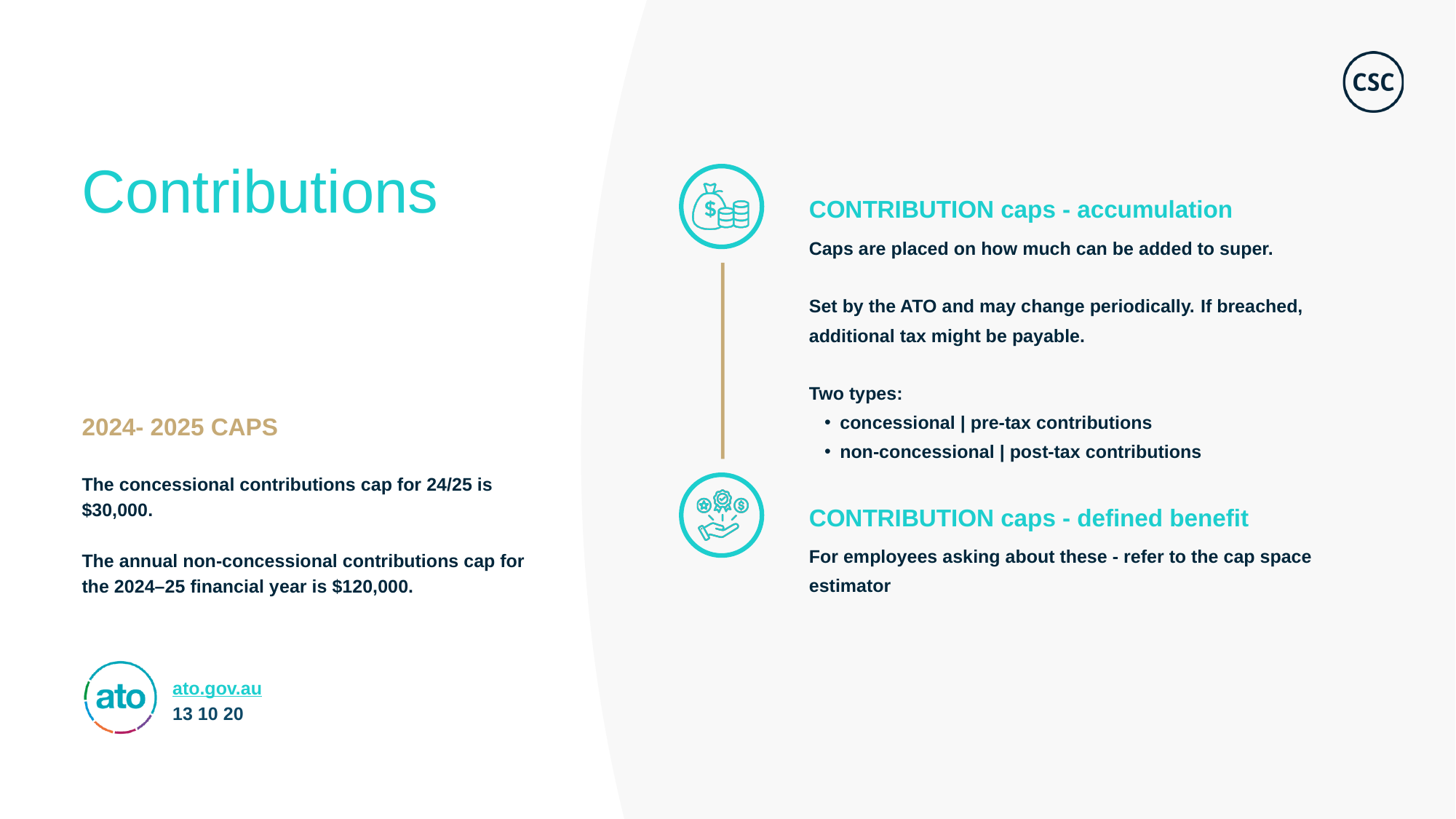

Contributions

CONTRIBUTION caps - accumulation
Caps are placed on how much can be added to super.

Set by the ATO and may change periodically. If breached, additional tax might be payable.

Two types:
concessional | pre-tax contributions
non-concessional | post-tax contributions

2024- 2025 CAPS
The concessional contributions cap for 24/25 is $30,000.

The annual non-concessional contributions cap for the 2024–25 financial year is $120,000.

CONTRIBUTION caps - defined benefit
For employees asking about these - refer to the cap space estimator

ato.gov.au
13 10 20